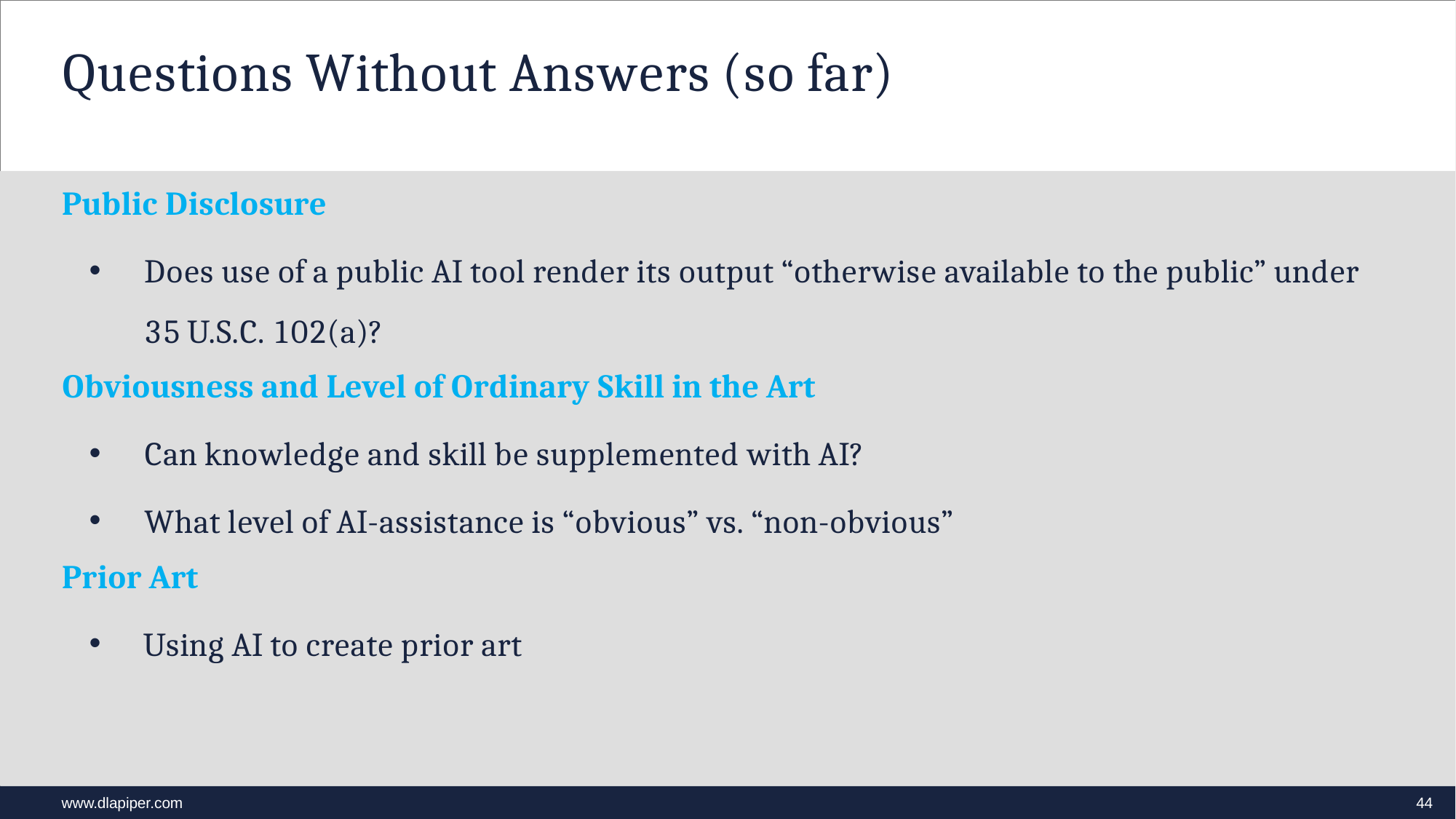

# Questions Without Answers (so far)
Public Disclosure
Does use of a public AI tool render its output “otherwise available to the public” under 35 U.S.C. 102(a)?
Obviousness and Level of Ordinary Skill in the Art
Can knowledge and skill be supplemented with AI?
What level of AI-assistance is “obvious” vs. “non-obvious”
Prior Art
Using AI to create prior art

44